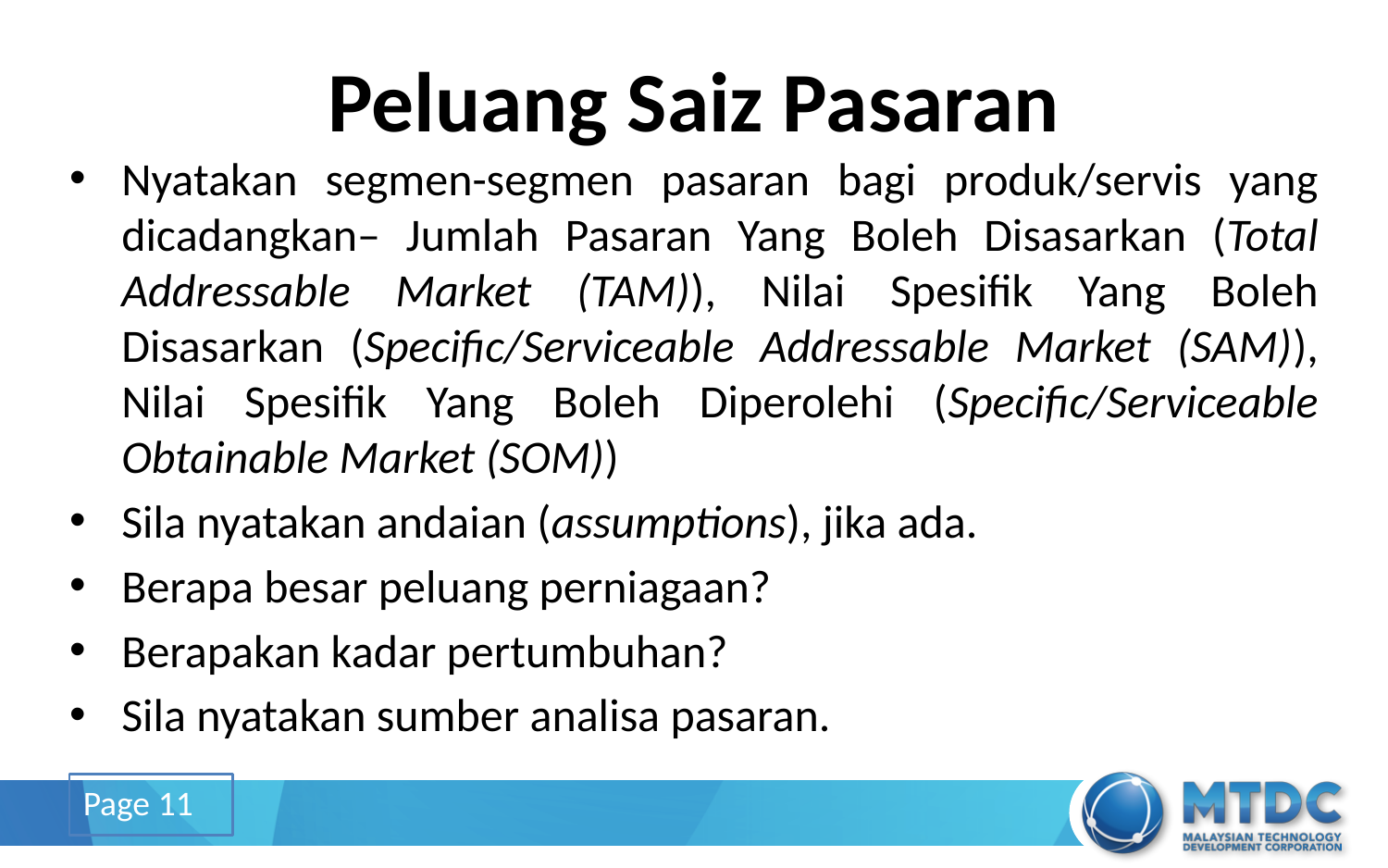

# Peluang Saiz Pasaran
Nyatakan segmen-segmen pasaran bagi produk/servis yang dicadangkan– Jumlah Pasaran Yang Boleh Disasarkan (Total Addressable Market (TAM)), Nilai Spesifik Yang Boleh Disasarkan (Specific/Serviceable Addressable Market (SAM)), Nilai Spesifik Yang Boleh Diperolehi (Specific/Serviceable Obtainable Market (SOM))
Sila nyatakan andaian (assumptions), jika ada.
Berapa besar peluang perniagaan?
Berapakan kadar pertumbuhan?
Sila nyatakan sumber analisa pasaran.